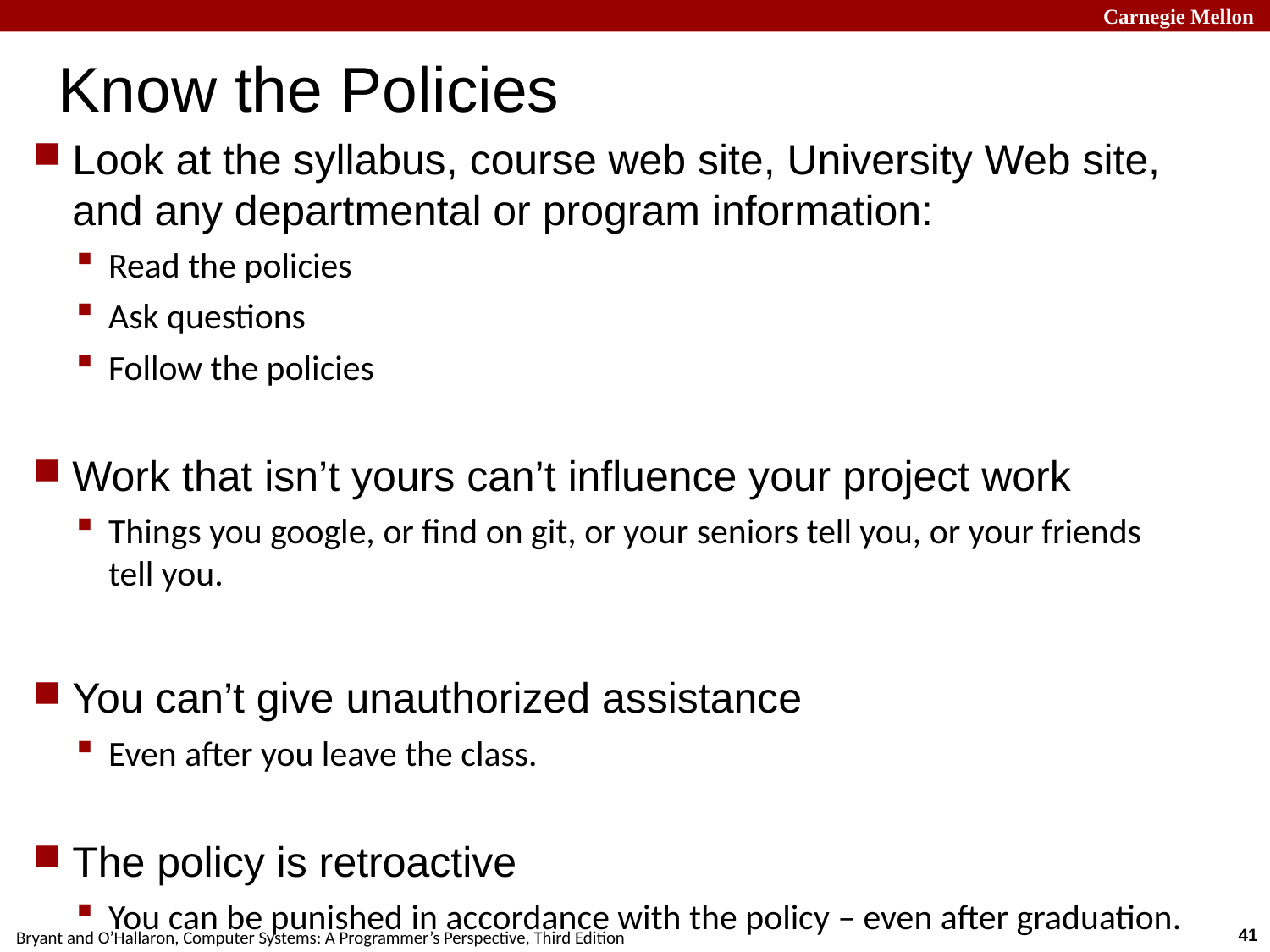

# Know the Policies
Look at the syllabus, course web site, University Web site, and any departmental or program information:
Read the policies
Ask questions
Follow the policies

Work that isn’t yours can’t influence your project work
Things you google, or find on git, or your seniors tell you, or your friends tell you.

You can’t give unauthorized assistance
Even after you leave the class.

The policy is retroactive
You can be punished in accordance with the policy – even after graduation.